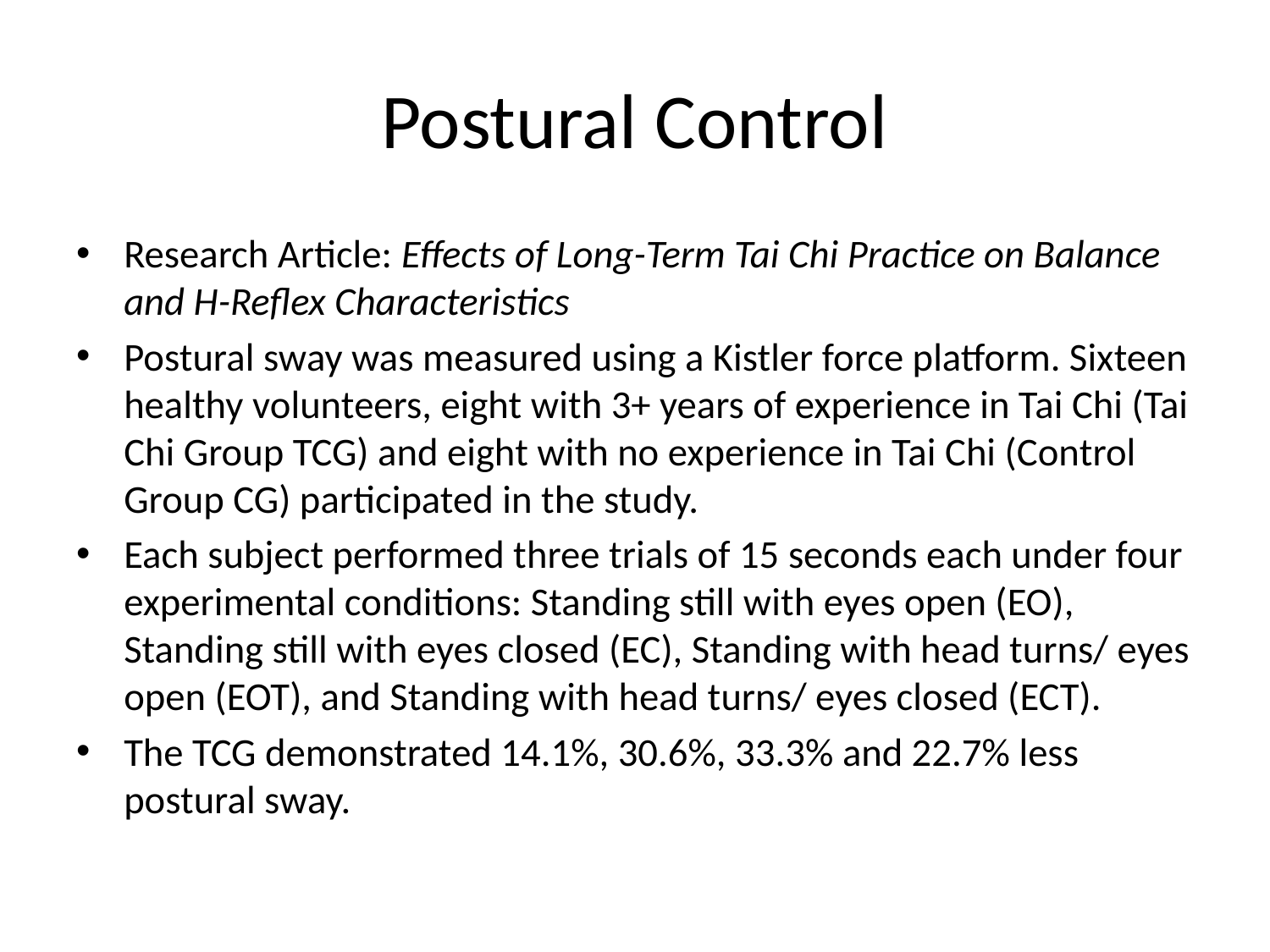

# Postural Control
Research Article: Effects of Long-Term Tai Chi Practice on Balance and H-Reflex Characteristics
Postural sway was measured using a Kistler force platform. Sixteen healthy volunteers, eight with 3+ years of experience in Tai Chi (Tai Chi Group TCG) and eight with no experience in Tai Chi (Control Group CG) participated in the study.
Each subject performed three trials of 15 seconds each under four experimental conditions: Standing still with eyes open (EO), Standing still with eyes closed (EC), Standing with head turns/ eyes open (EOT), and Standing with head turns/ eyes closed (ECT).
The TCG demonstrated 14.1%, 30.6%, 33.3% and 22.7% less postural sway.